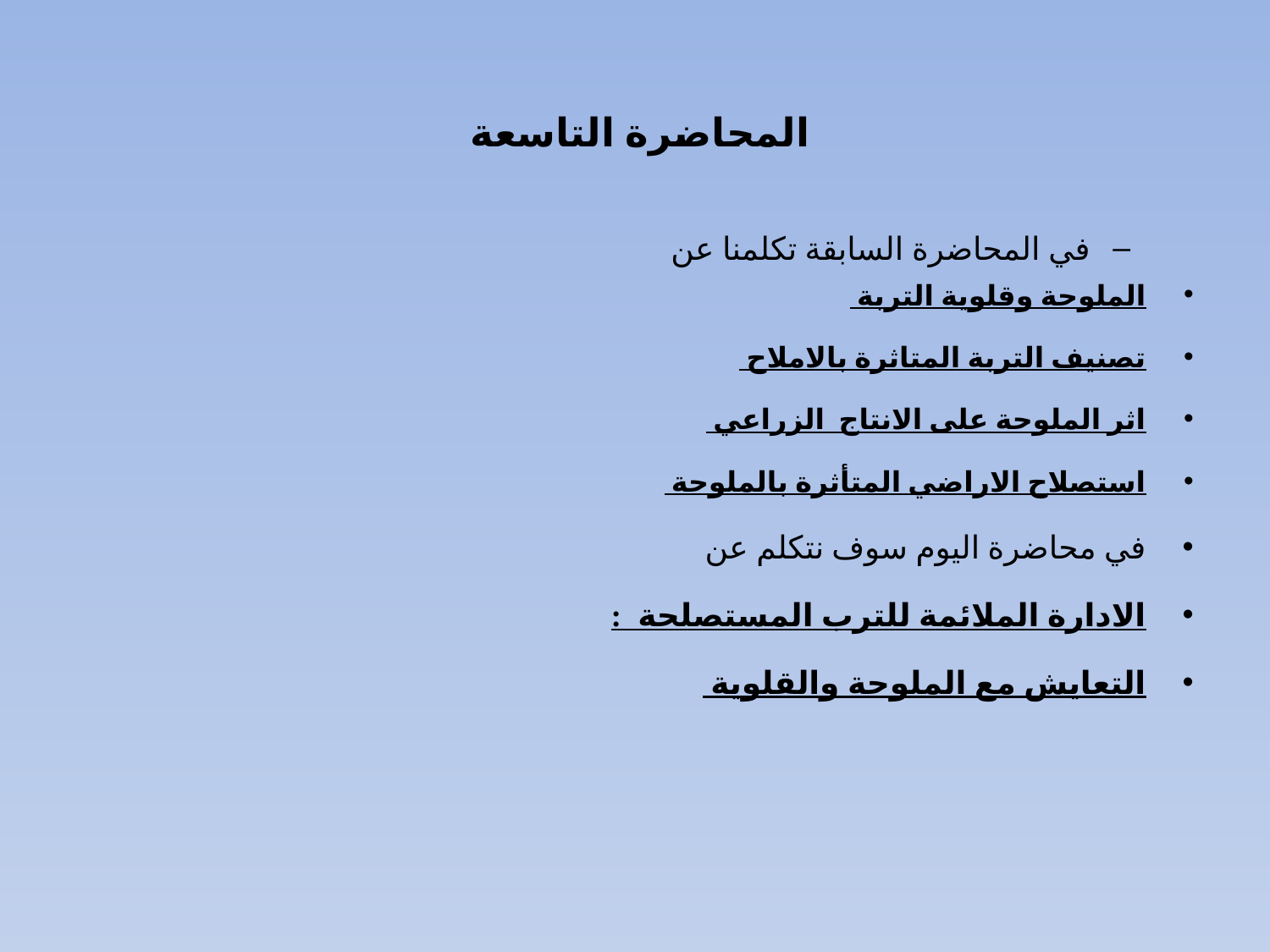

# المحاضرة التاسعة
في المحاضرة السابقة تكلمنا عن
الملوحة وقلوية التربة
تصنيف التربة المتاثرة بالاملاح
اثر الملوحة على الانتاج  الزراعي
استصلاح الاراضي المتأثرة بالملوحة
في محاضرة اليوم سوف نتكلم عن
الادارة الملائمة للترب المستصلحة  :
التعايش مع الملوحة والقلوية